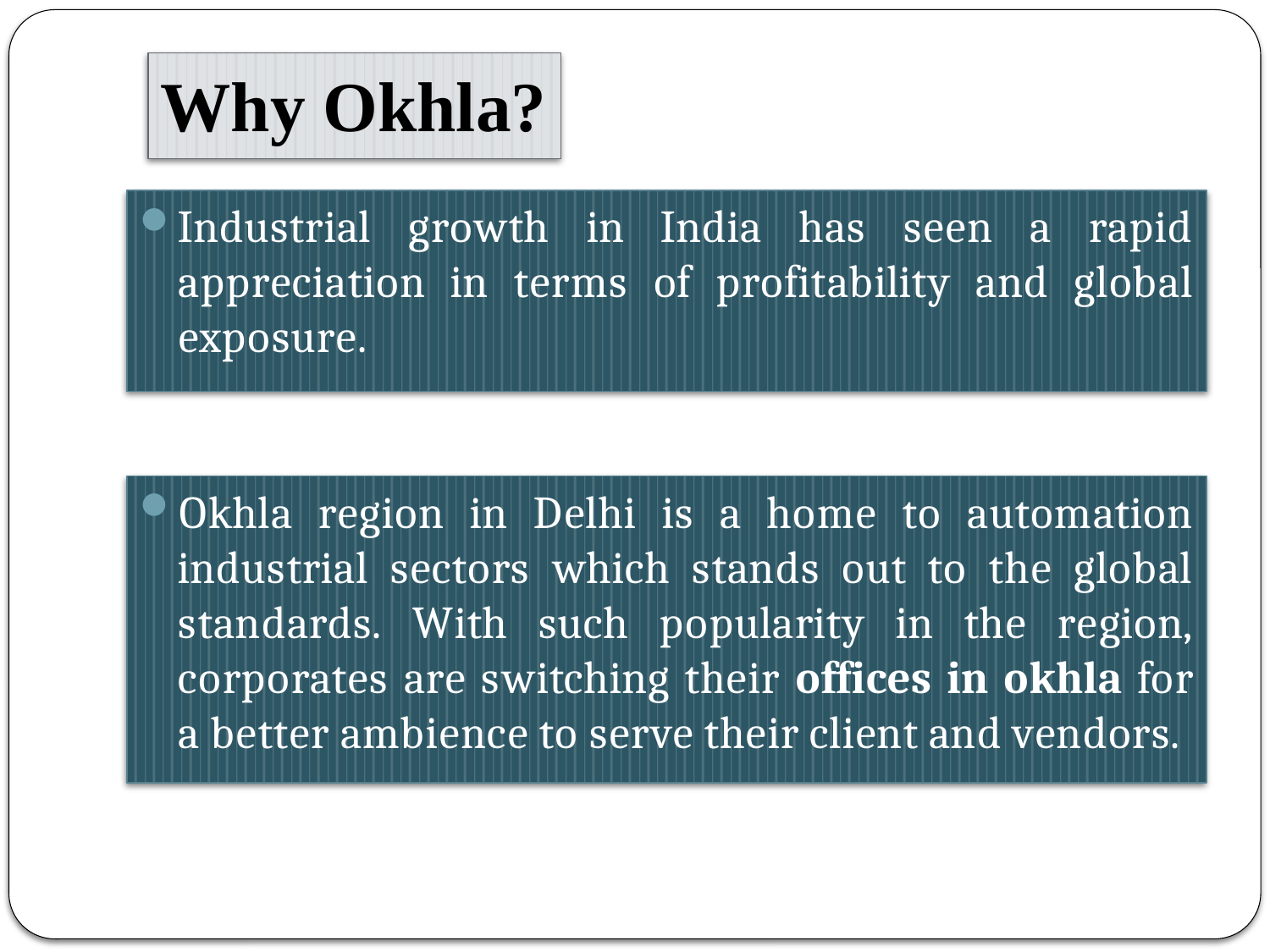

# Why Okhla?
Industrial growth in India has seen a rapid appreciation in terms of profitability and global exposure.

Okhla region in Delhi is a home to automation industrial sectors which stands out to the global standards. With such popularity in the region, corporates are switching their offices in okhla for a better ambience to serve their client and vendors.